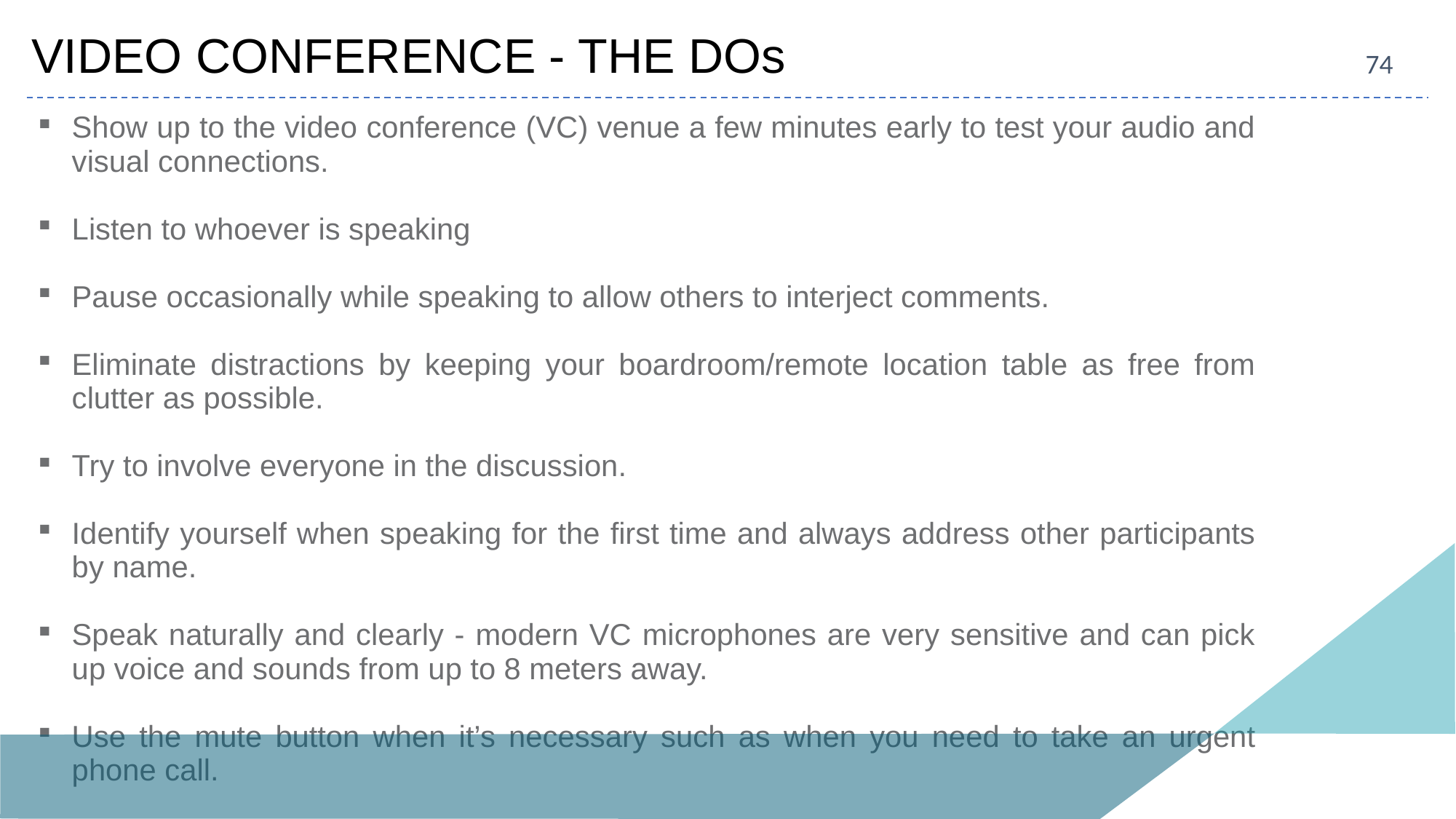

VIDEO CONFERENCE - THE DOs
74
| Show up to the video conference (VC) venue a few minutes early to test your audio and visual connections. Listen to whoever is speaking Pause occasionally while speaking to allow others to interject comments. Eliminate distractions by keeping your boardroom/remote location table as free from clutter as possible. Try to involve everyone in the discussion. Identify yourself when speaking for the first time and always address other participants by name. Speak naturally and clearly - modern VC microphones are very sensitive and can pick up voice and sounds from up to 8 meters away. Use the mute button when it’s necessary such as when you need to take an urgent phone call. |
| --- |

CA NILESH VIKAMSEY